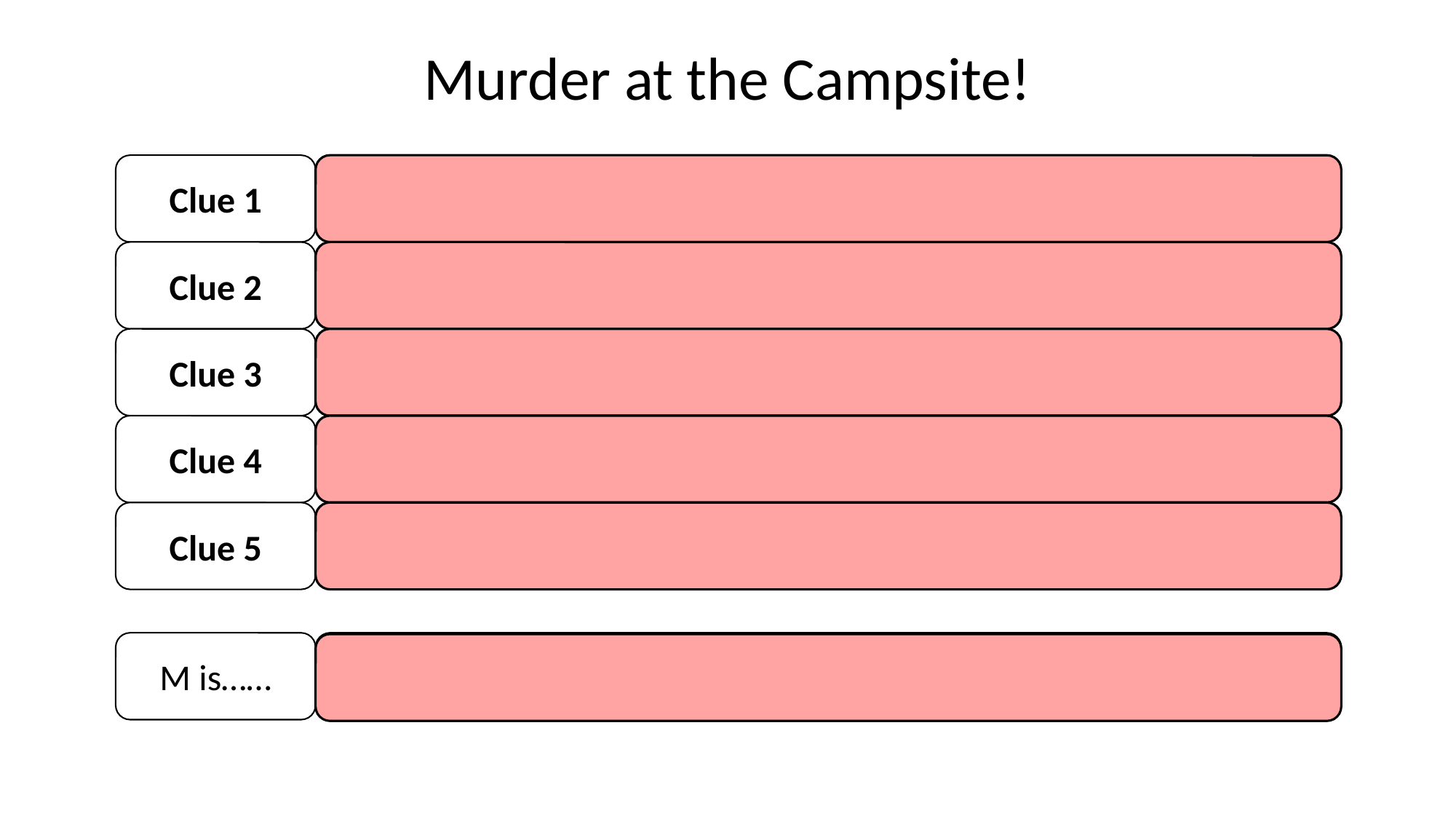

Murder at the Campsite!

Clue 1
M did not use a tunnel tent

Clue 2
M does not eat meat

Clue 3
M does not sleep in a vango

Clue 4
M cooks with a solid fuel

Clue 5
M likes free outdoor activities
M is……
Jeremy Sugden